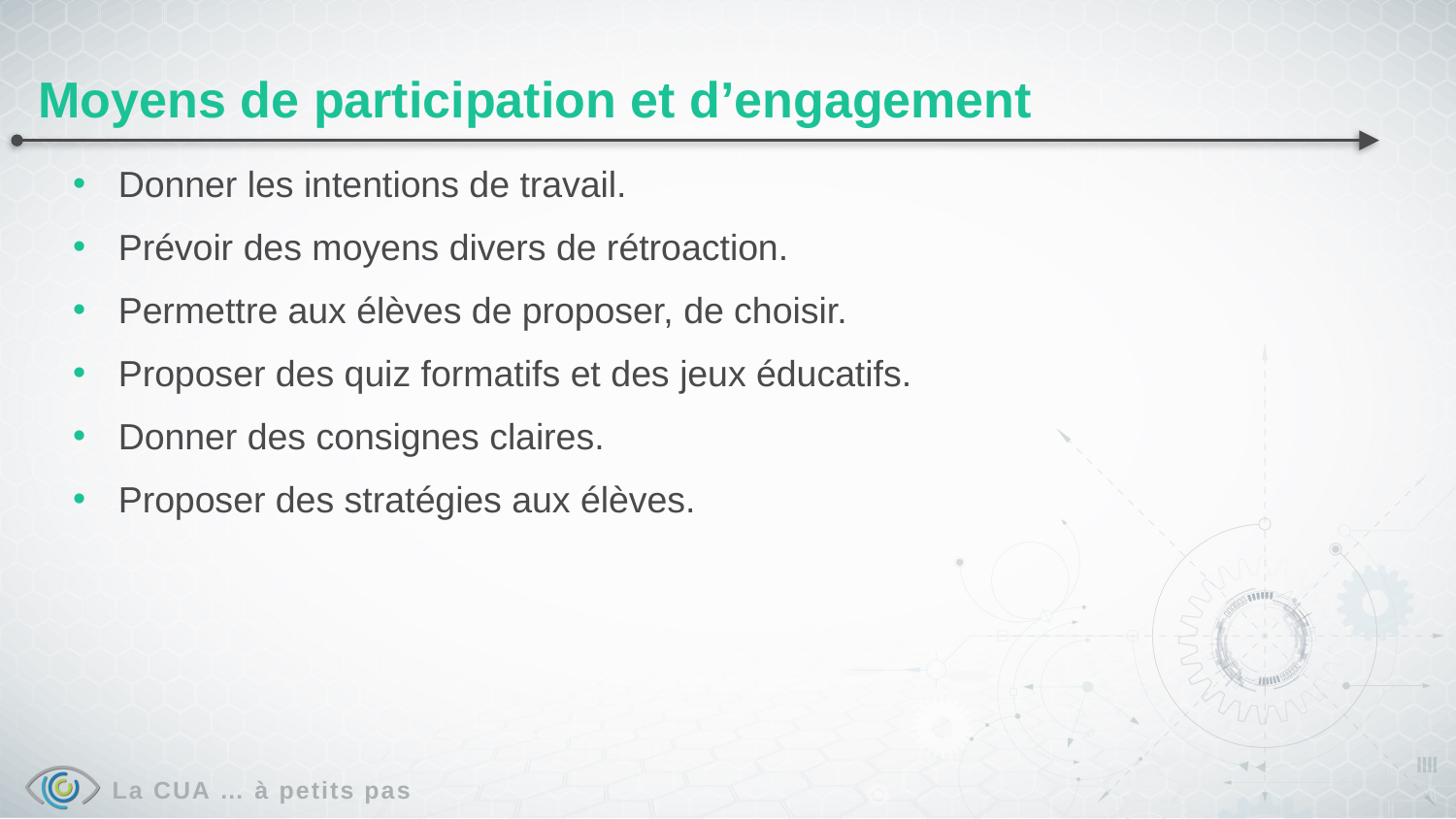

Moyens de participation et d’engagement
Donner les intentions de travail.
Prévoir des moyens divers de rétroaction.
Permettre aux élèves de proposer, de choisir.
Proposer des quiz formatifs et des jeux éducatifs.
Donner des consignes claires.
Proposer des stratégies aux élèves.
La CUA … à petits pas